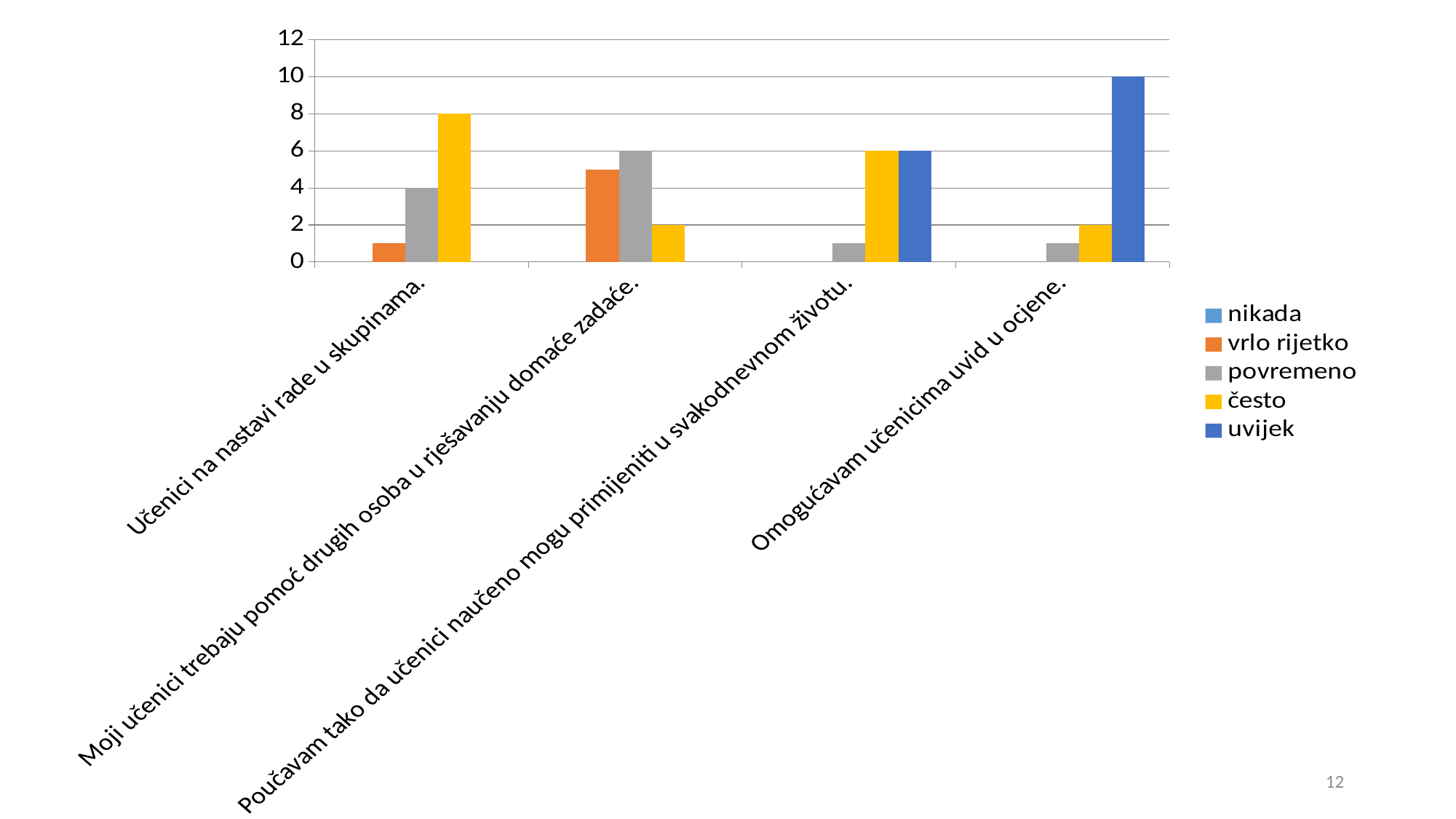

### Chart

| Category | nikada | vrlo rijetko | povremeno | često | uvijek |
|---|---|---|---|---|---|
| Učenici na nastavi rade u skupinama. | None | 1.0 | 4.0 | 8.0 | None |
| Moji učenici trebaju pomoć drugih osoba u rješavanju domaće zadaće. | None | 5.0 | 6.0 | 2.0 | None |
| Poučavam tako da učenici naučeno mogu primijeniti u svakodnevnom životu. | None | None | 1.0 | 6.0 | 6.0 |
| Omogućavam učenicima uvid u ocjene. | None | None | 1.0 | 2.0 | 10.0 |
12